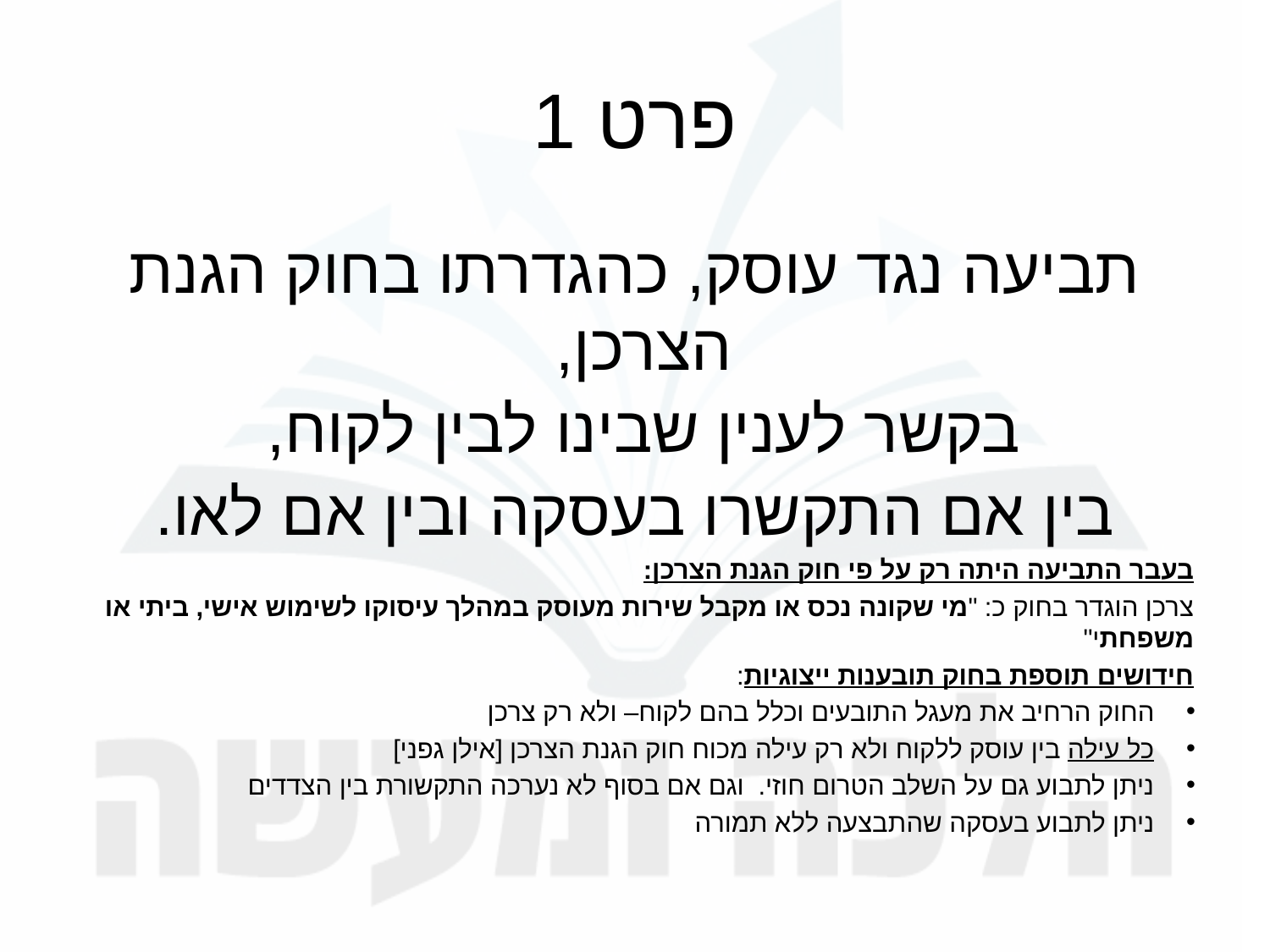

# פרט 1
	תביעה נגד עוסק, כהגדרתו בחוק הגנת הצרכן,
בקשר לענין שבינו לבין לקוח,
בין אם התקשרו בעסקה ובין אם לאו.
בעבר התביעה היתה רק על פי חוק הגנת הצרכן:
צרכן הוגדר בחוק כ: "מי שקונה נכס או מקבל שירות מעוסק במהלך עיסוקו לשימוש אישי, ביתי או משפחתי"
חידושים תוספת בחוק תובענות ייצוגיות:
החוק הרחיב את מעגל התובעים וכלל בהם לקוח– ולא רק צרכן
כל עילה בין עוסק ללקוח ולא רק עילה מכוח חוק הגנת הצרכן [אילן גפני]
ניתן לתבוע גם על השלב הטרום חוזי.  וגם אם בסוף לא נערכה התקשורת בין הצדדים
ניתן לתבוע בעסקה שהתבצעה ללא תמורה